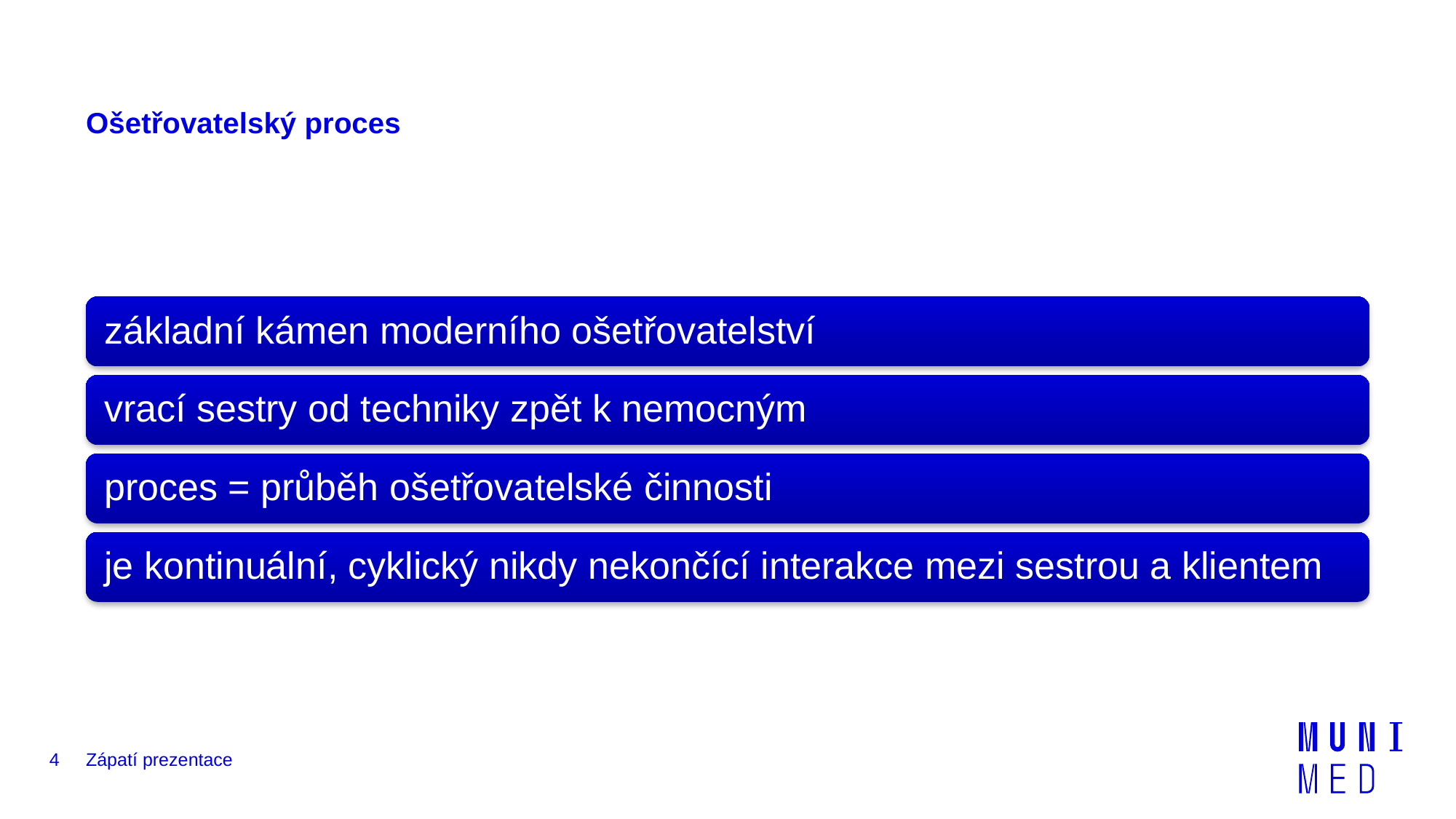

# Ošetřovatelský proces

základní kámen moderního ošetřovatelství
vrací sestry od techniky zpět k nemocným
proces = průběh ošetřovatelské činnosti
je kontinuální, cyklický nikdy nekončící interakce mezi sestrou a klientem
4
Zápatí prezentace